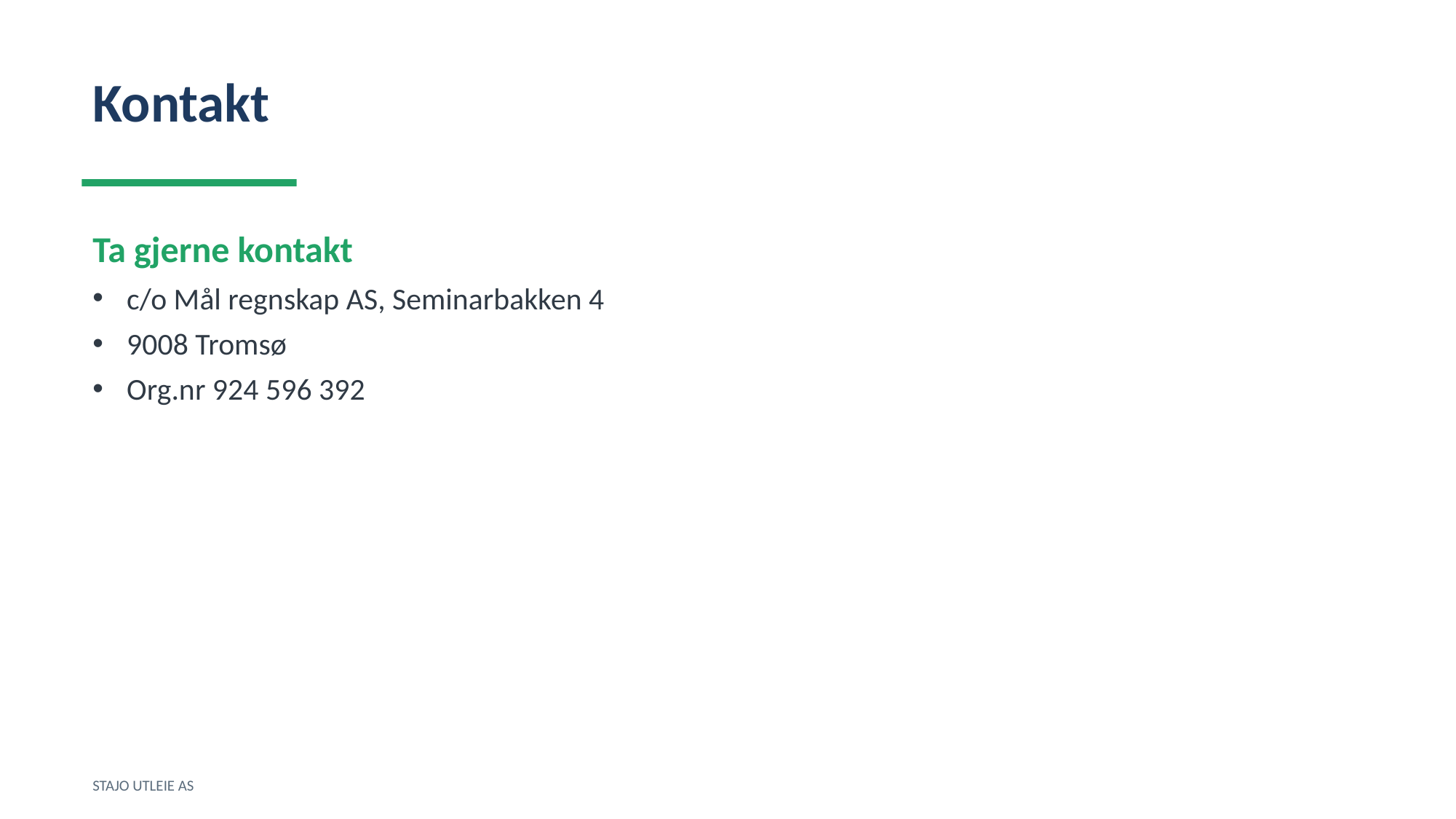

Kontakt

Ta gjerne kontakt
c/o Mål regnskap AS, Seminarbakken 4
9008 Tromsø
Org.nr 924 596 392
STAJO UTLEIE AS